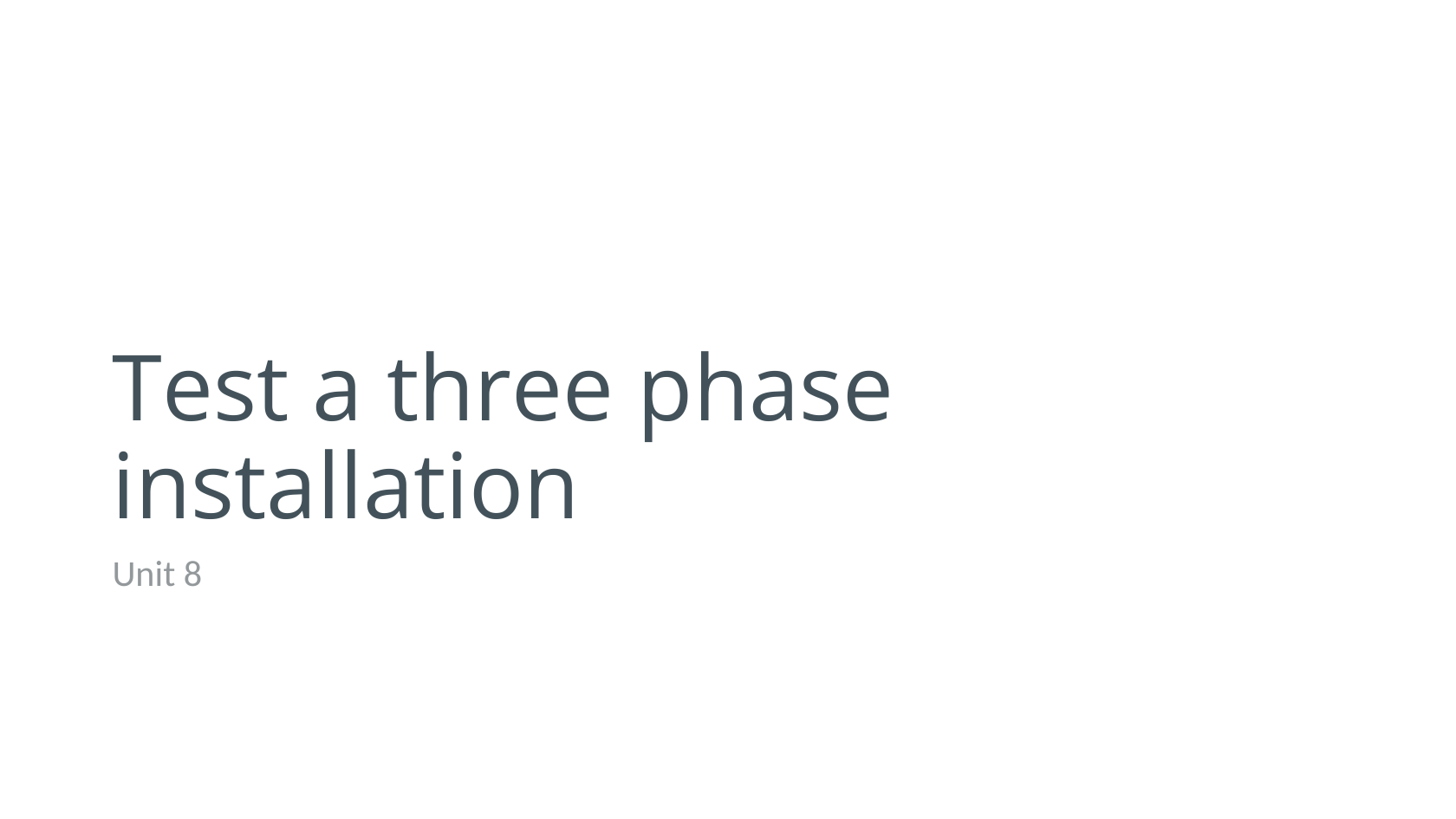

# Test a three phase installation
Unit 8